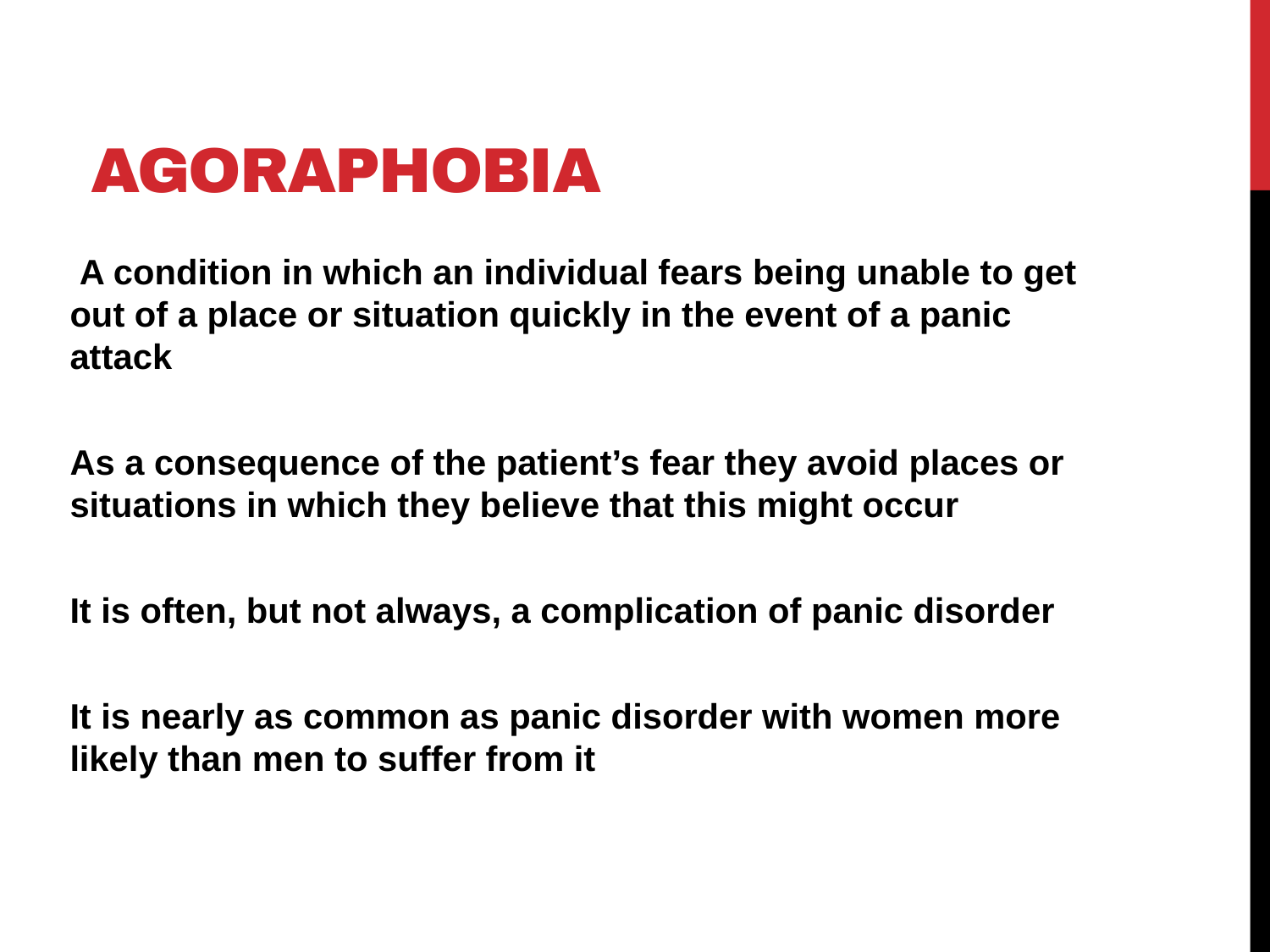

# aGoraphobia
 A condition in which an individual fears being unable to get out of a place or situation quickly in the event of a panic attack

As a consequence of the patient’s fear they avoid places or situations in which they believe that this might occur

It is often, but not always, a complication of panic disorder

It is nearly as common as panic disorder with women more likely than men to suffer from it